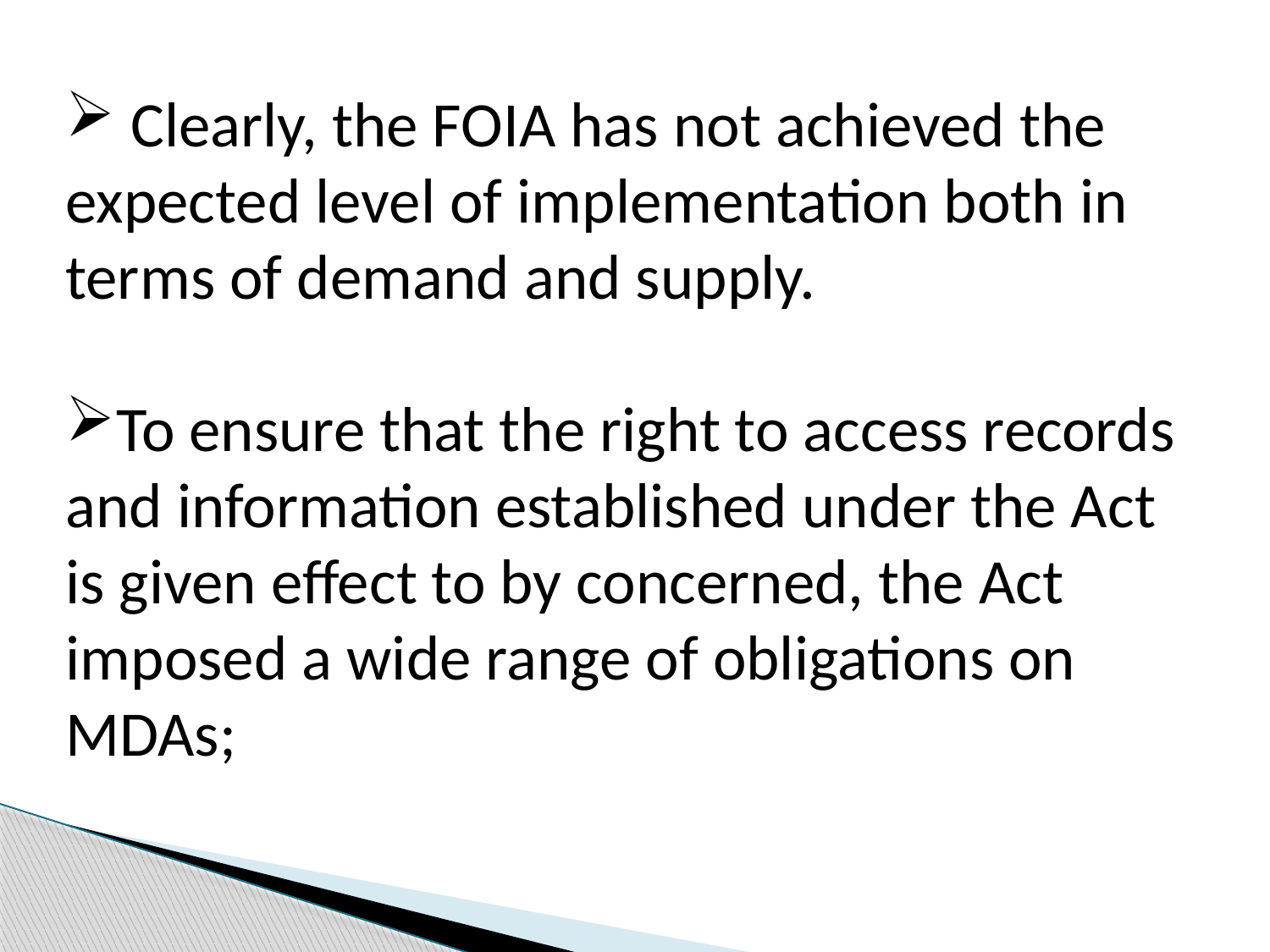

Clearly, the FOIA has not achieved the expected level of implementation both in terms of demand and supply.

To ensure that the right to access records and information established under the Act is given effect to by concerned, the Act imposed a wide range of obligations on MDAs;